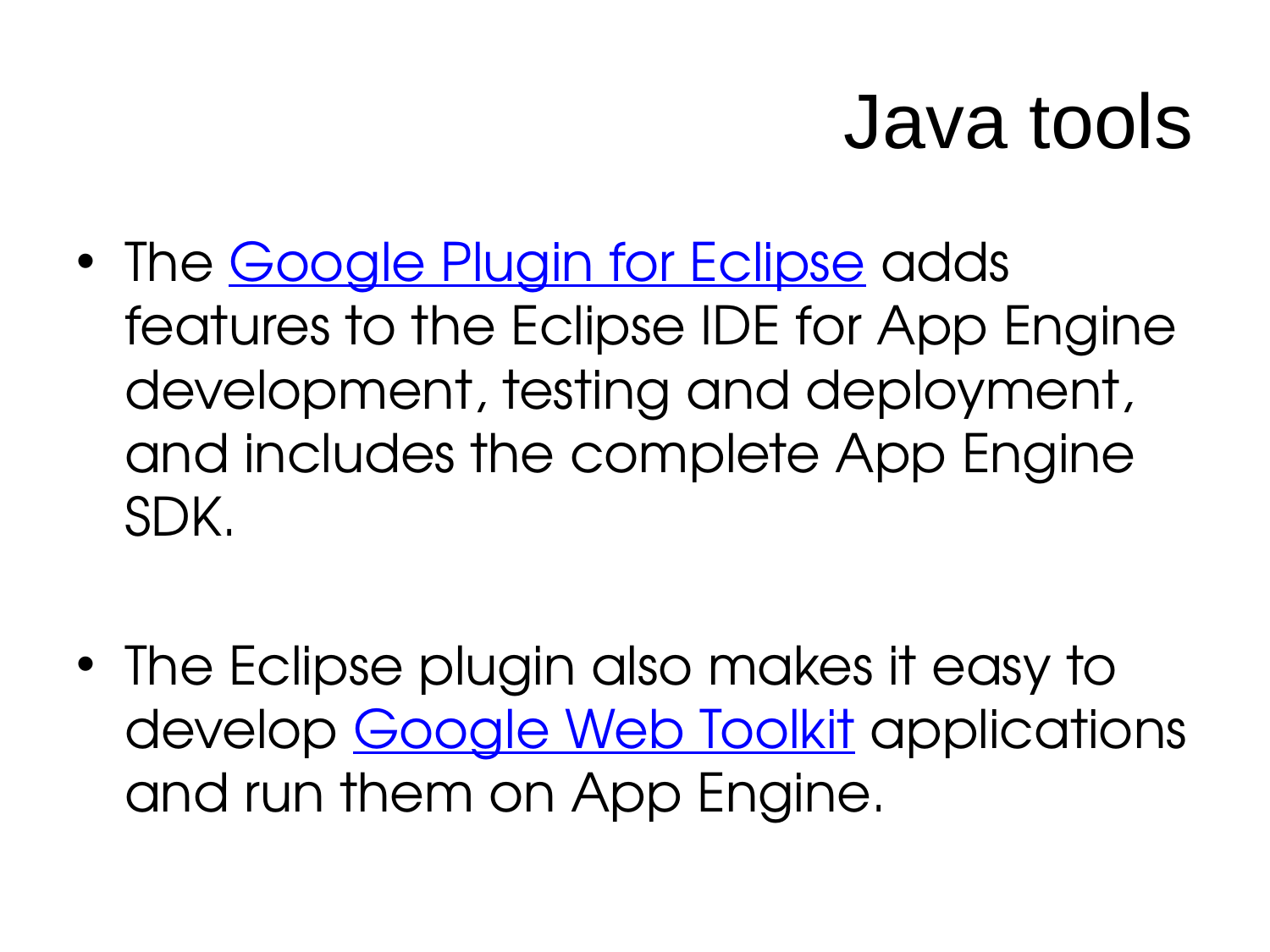

# Java tools
The Google Plugin for Eclipse adds features to the Eclipse IDE for App Engine development, testing and deployment, and includes the complete App Engine SDK.

The Eclipse plugin also makes it easy to develop Google Web Toolkit applications and run them on App Engine.